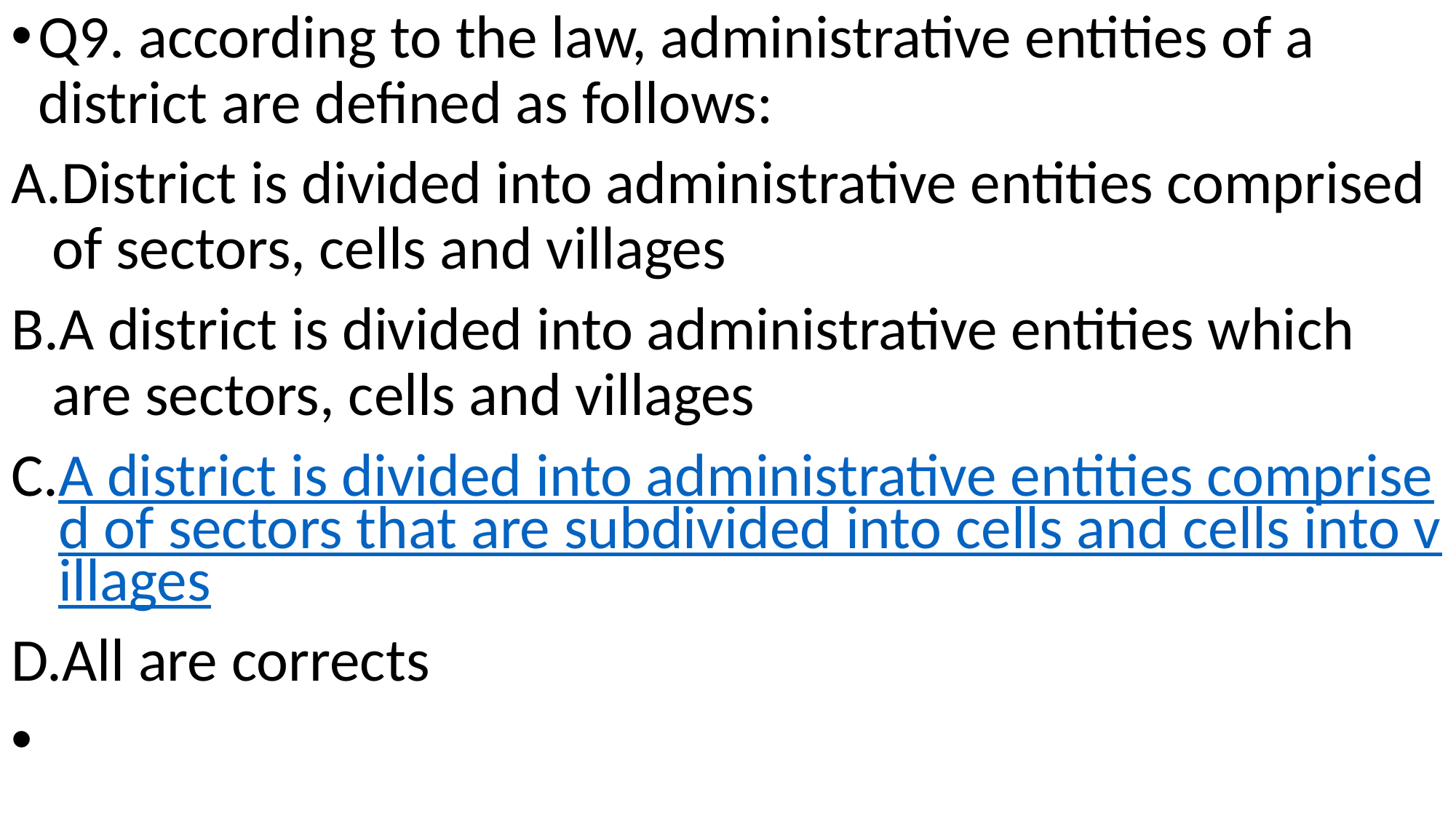

Q9. according to the law, administrative entities of a district are defined as follows:
District is divided into administrative entities comprised of sectors, cells and villages
A district is divided into administrative entities which are sectors, cells and villages
A district is divided into administrative entities comprised of sectors that are subdivided into cells and cells into villages
All are corrects